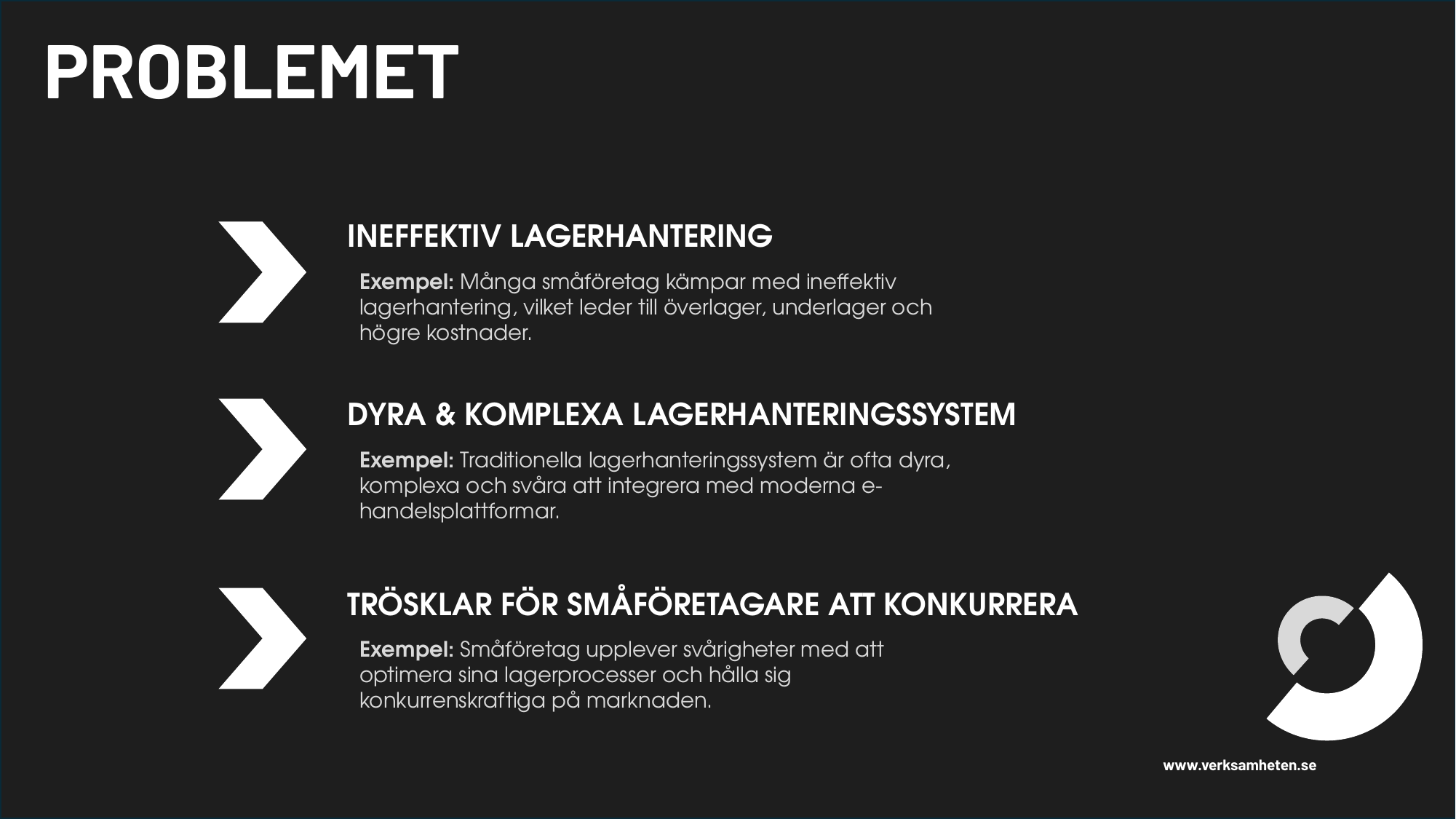

PROBLEMET
INEFFEKTIV LAGERHANTERING

Exempel: Många småföretag kämpar med ineffektiv lagerhantering, vilket leder till överlager, underlager och högre kostnader.
DYRA & KOMPLEXA LAGERHANTERINGSSYSTEM

Exempel: Traditionella lagerhanteringssystem är ofta dyra, komplexa och svåra att integrera med moderna e-handelsplattformar.

TRÖSKLAR FÖR SMÅFÖRETAGARE ATT KONKURRERA

Exempel: Småföretag upplever svårigheter med att optimera sina lagerprocesser och hålla sig konkurrenskraftiga på marknaden.
www.verksamheten.se